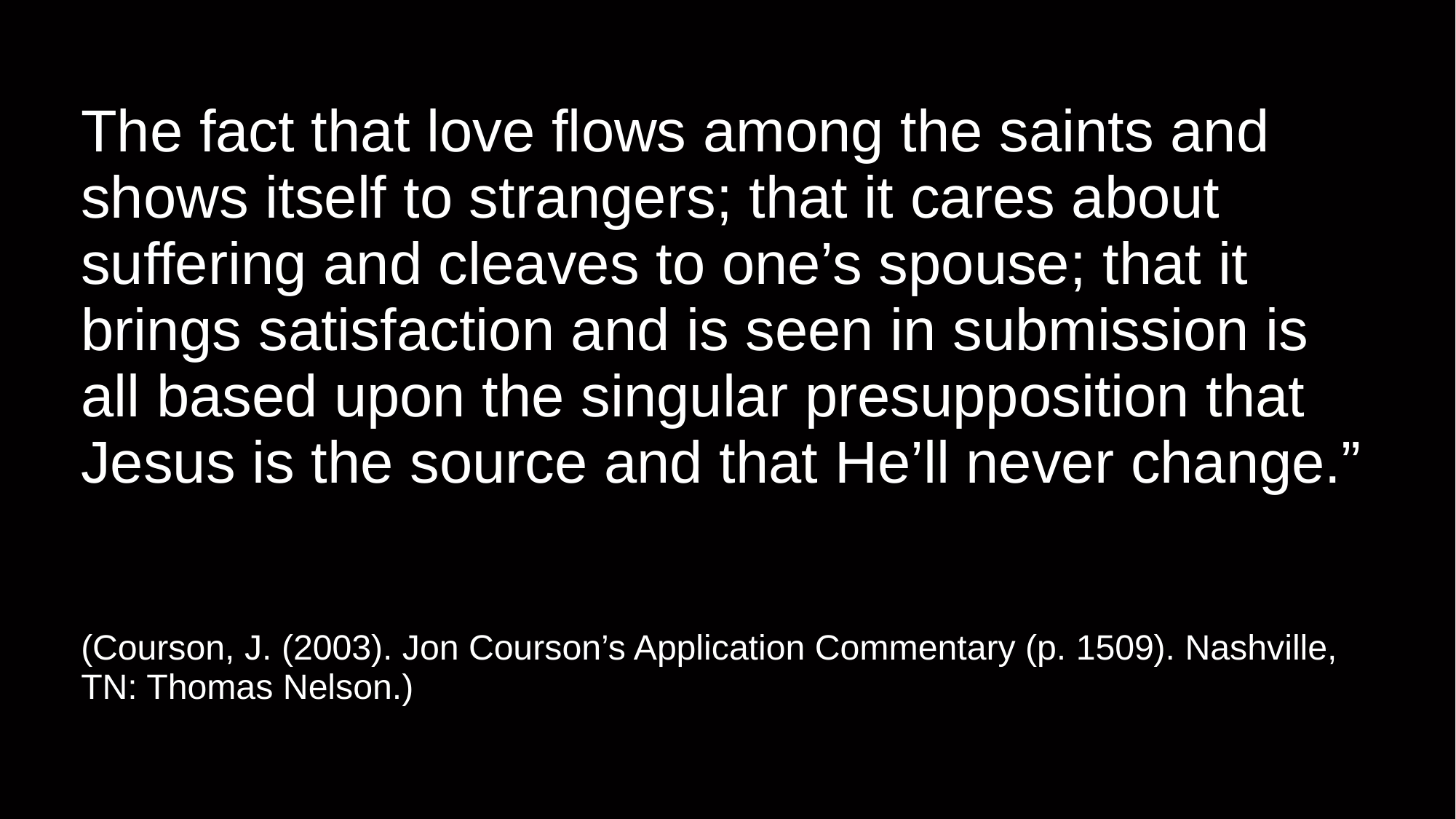

# The fact that love flows among the saints and shows itself to strangers; that it cares about suffering and cleaves to one’s spouse; that it brings satisfaction and is seen in submission is all based upon the singular presupposition that Jesus is the source and that He’ll never change.”

(Courson, J. (2003). Jon Courson’s Application Commentary (p. 1509). Nashville, TN: Thomas Nelson.)